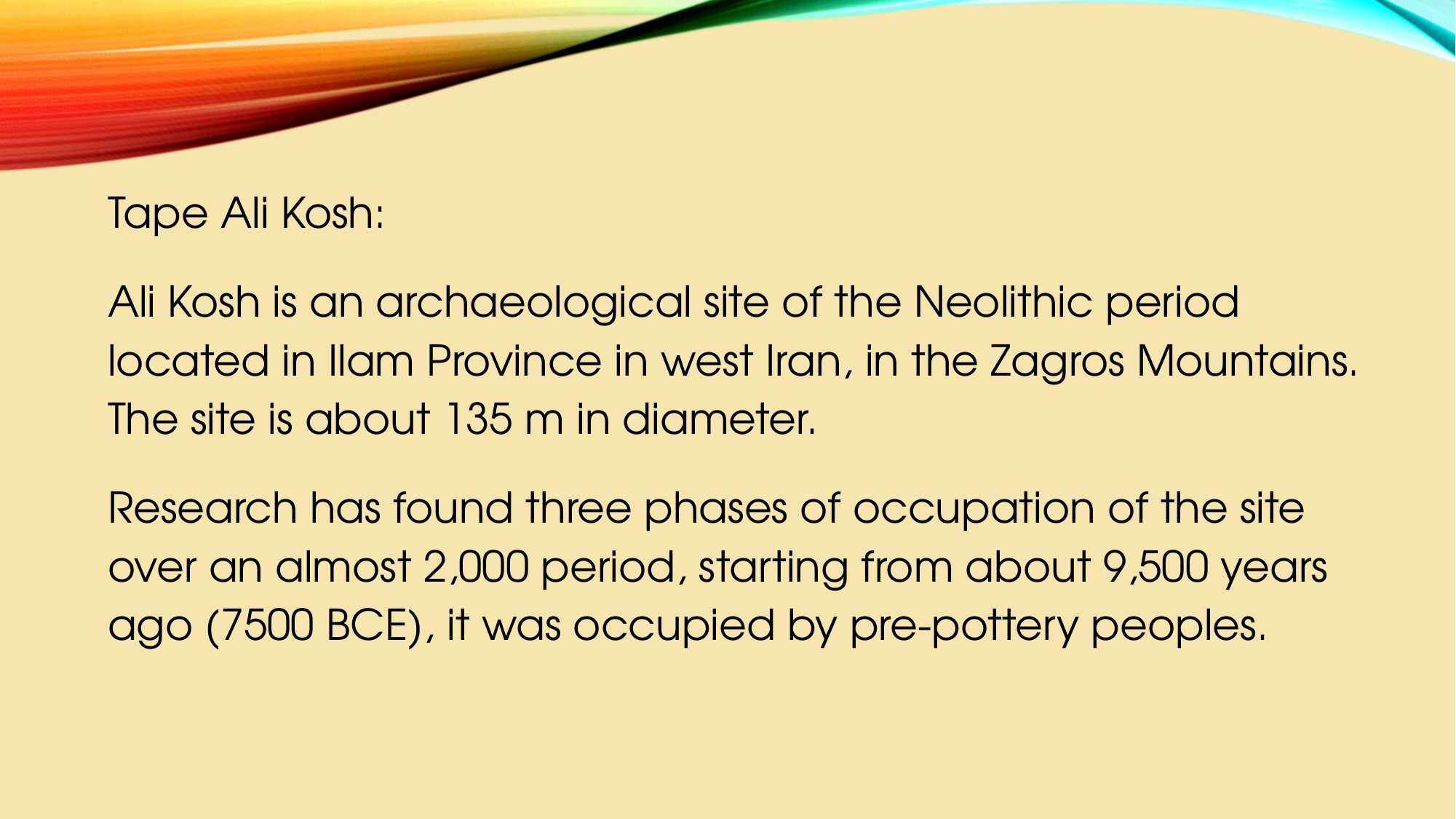

Tape Ali Kosh:
Ali Kosh is an archaeological site of the Neolithic period located in Ilam Province in west Iran, in the Zagros Mountains. The site is about 135 m in diameter.
Research has found three phases of occupation of the site over an almost 2,000 period, starting from about 9,500 years ago (7500 BCE), it was occupied by pre-pottery peoples.